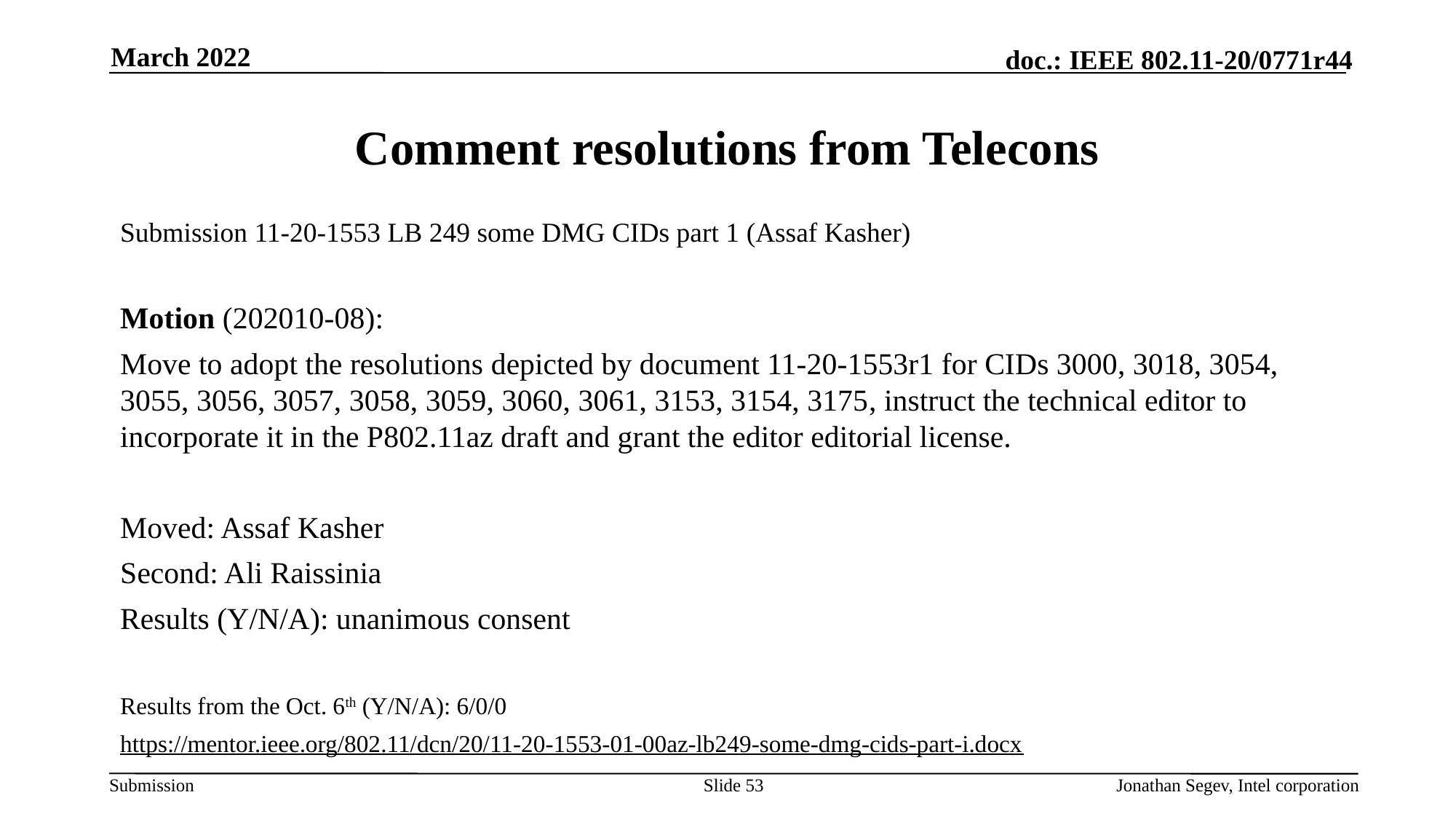

March 2022
# Comment resolutions from Telecons
Submission 11-20-1553 LB 249 some DMG CIDs part 1 (Assaf Kasher)

Motion (202010-08):
Move to adopt the resolutions depicted by document 11-20-1553r1 for CIDs 3000, 3018, 3054, 3055, 3056, 3057, 3058, 3059, 3060, 3061, 3153, 3154, 3175, instruct the technical editor to incorporate it in the P802.11az draft and grant the editor editorial license.

Moved: Assaf Kasher
Second: Ali Raissinia
Results (Y/N/A): unanimous consent

Results from the Oct. 6th (Y/N/A): 6/0/0
https://mentor.ieee.org/802.11/dcn/20/11-20-1553-01-00az-lb249-some-dmg-cids-part-i.docx

Slide 53
Jonathan Segev, Intel corporation